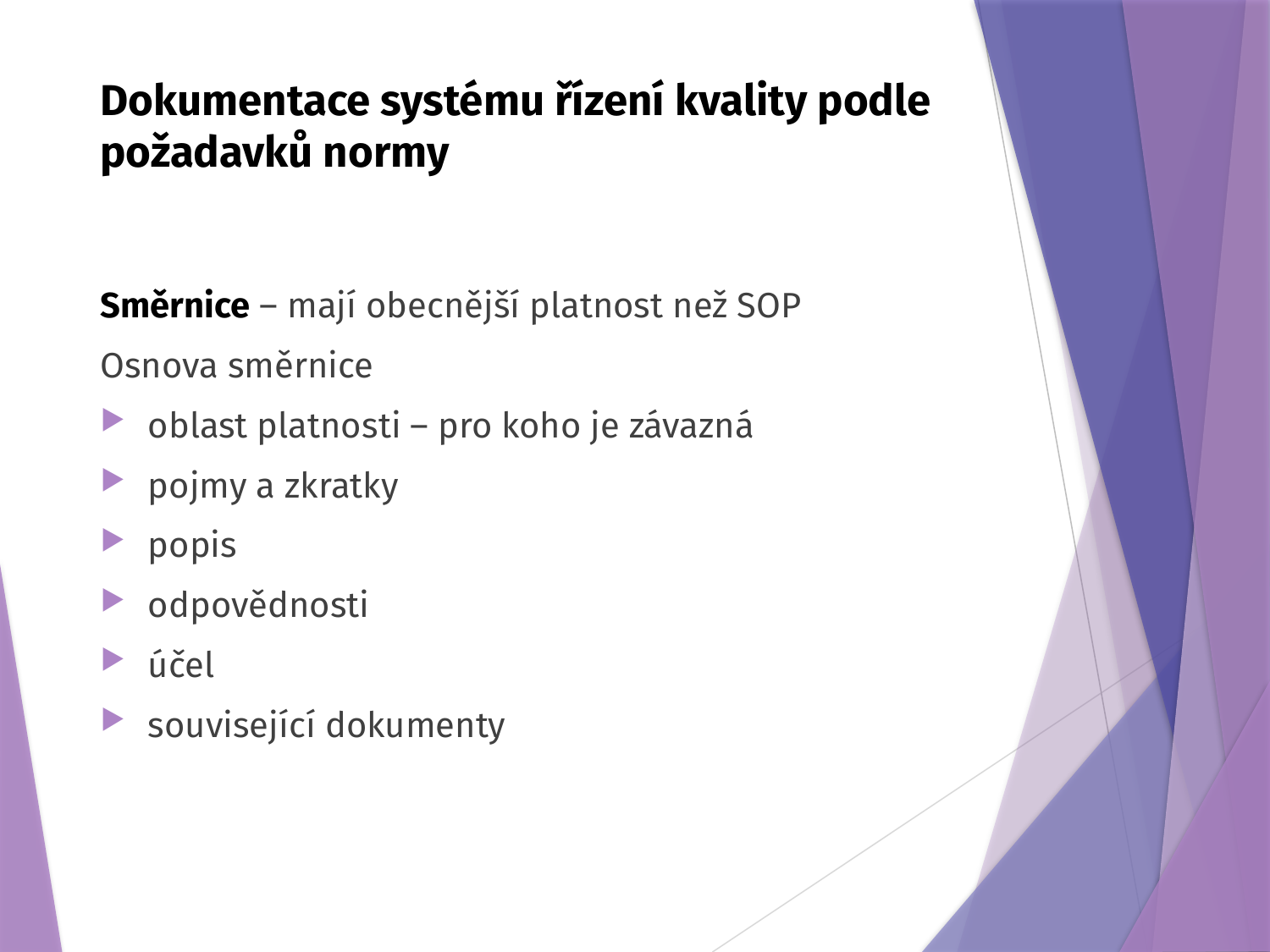

# Dokumentace systému řízení kvality podle požadavků normy
Směrnice – mají obecnější platnost než SOP
Osnova směrnice
oblast platnosti – pro koho je závazná
pojmy a zkratky
popis
odpovědnosti
účel
související dokumenty